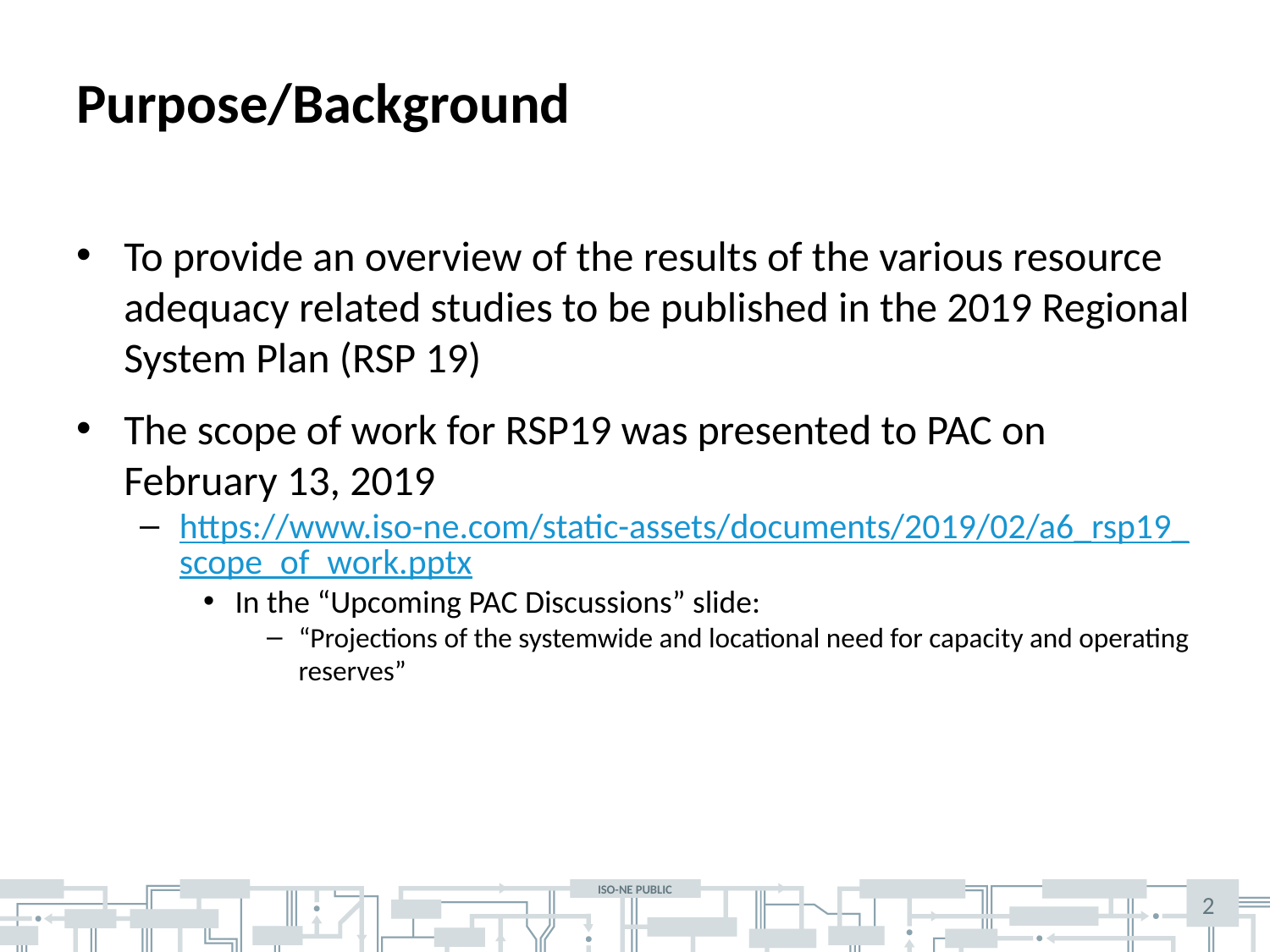

# Purpose/Background
To provide an overview of the results of the various resource adequacy related studies to be published in the 2019 Regional System Plan (RSP 19)
The scope of work for RSP19 was presented to PAC on February 13, 2019
https://www.iso-ne.com/static-assets/documents/2019/02/a6_rsp19_scope_of_work.pptx
In the “Upcoming PAC Discussions” slide:
“Projections of the systemwide and locational need for capacity and operating reserves”

2